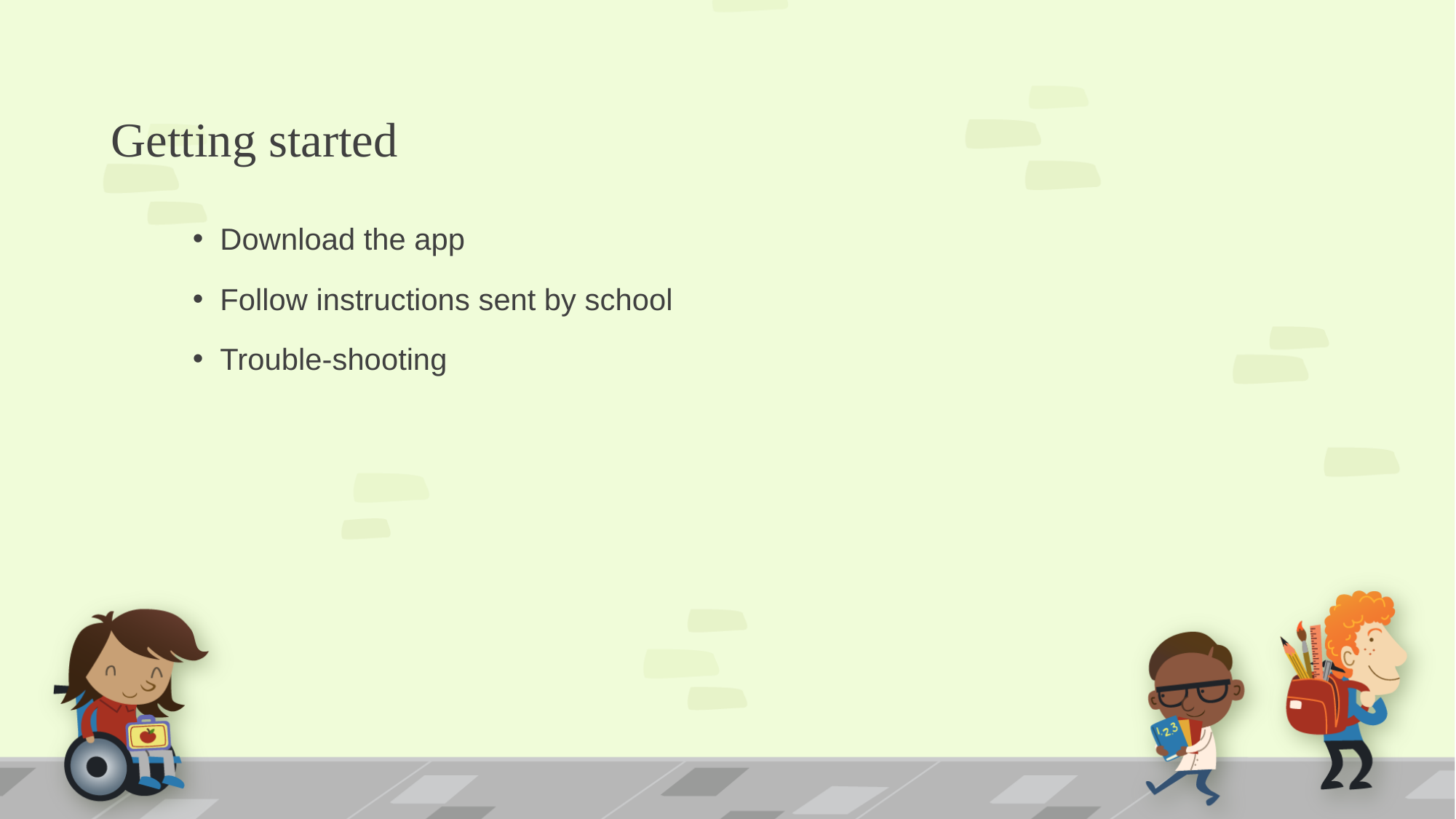

# Getting started
Download the app
Follow instructions sent by school
Trouble-shooting